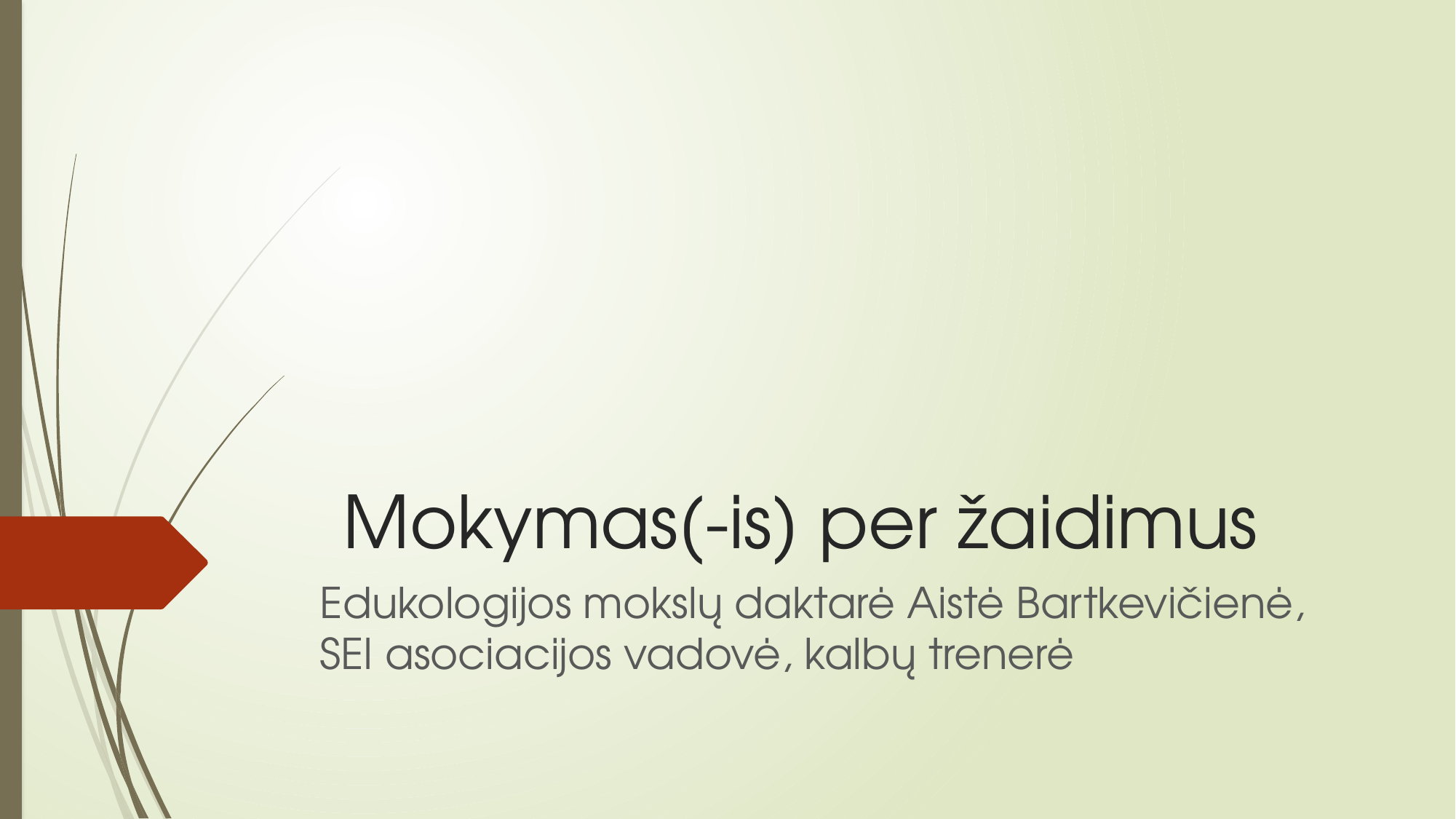

# Mokymas(-is) per žaidimus
Edukologijos mokslų daktarė Aistė Bartkevičienė,  SEI asociacijos vadovė, kalbų trenerė